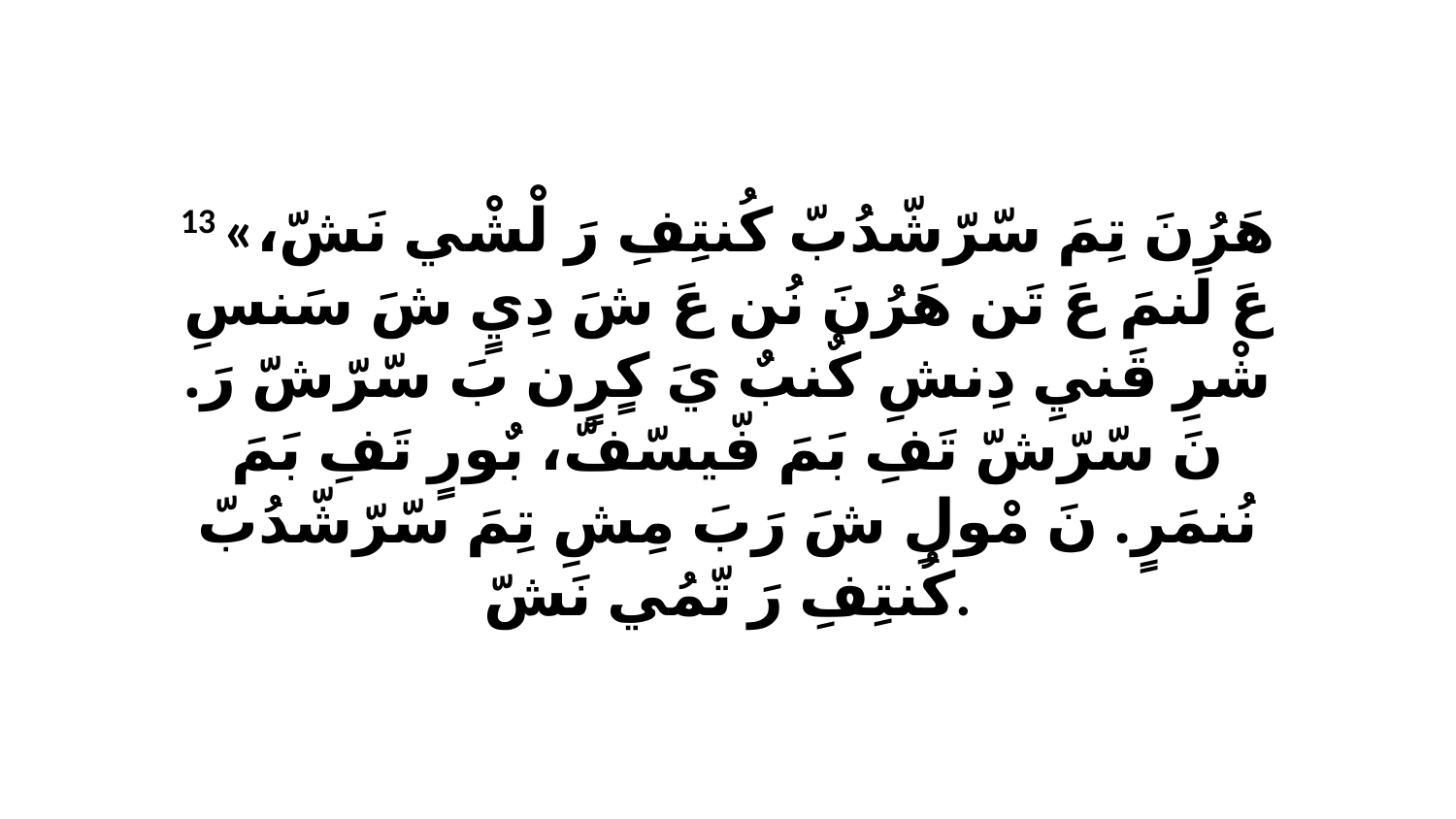

13 «هَرُنَ تِمَ سّرّشّدُبّ كُنتِفِ رَ لْشْي نَشّ، عَ لَنمَ عَ تَن هَرُنَ نُن عَ شَ دِيٍ شَ سَنسِ شْرِ قَنيِ دِنشِ كٌنبٌ يَ كٍرٍن بَ سّرّشّ رَ. نَ سّرّشّ تَفِ بَمَ فّيسّفّ، بٌورٍ تَفِ بَمَ نُنمَرٍ. نَ مْولِ شَ رَبَ مِشِ تِمَ سّرّشّدُبّ كُنتِفِ رَ تّمُي نَشّ.